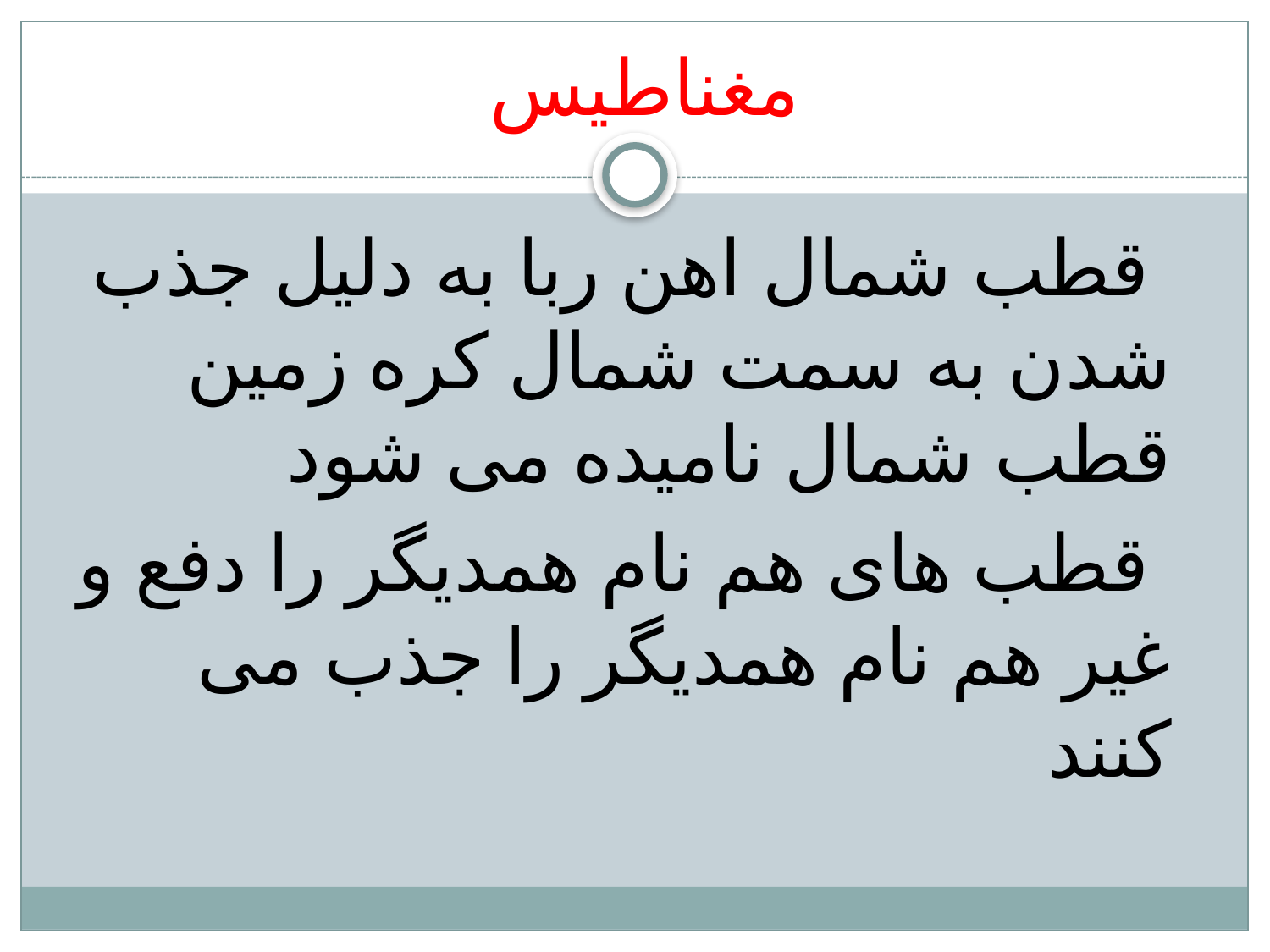

# مغناطیس
   قطب شمال اهن ربا به دلیل جذب شدن به سمت شمال کره زمین قطب شمال نامیده می شود
   قطب های هم نام همدیگر را دفع و غیر هم نام همدیگر را جذب می کنند